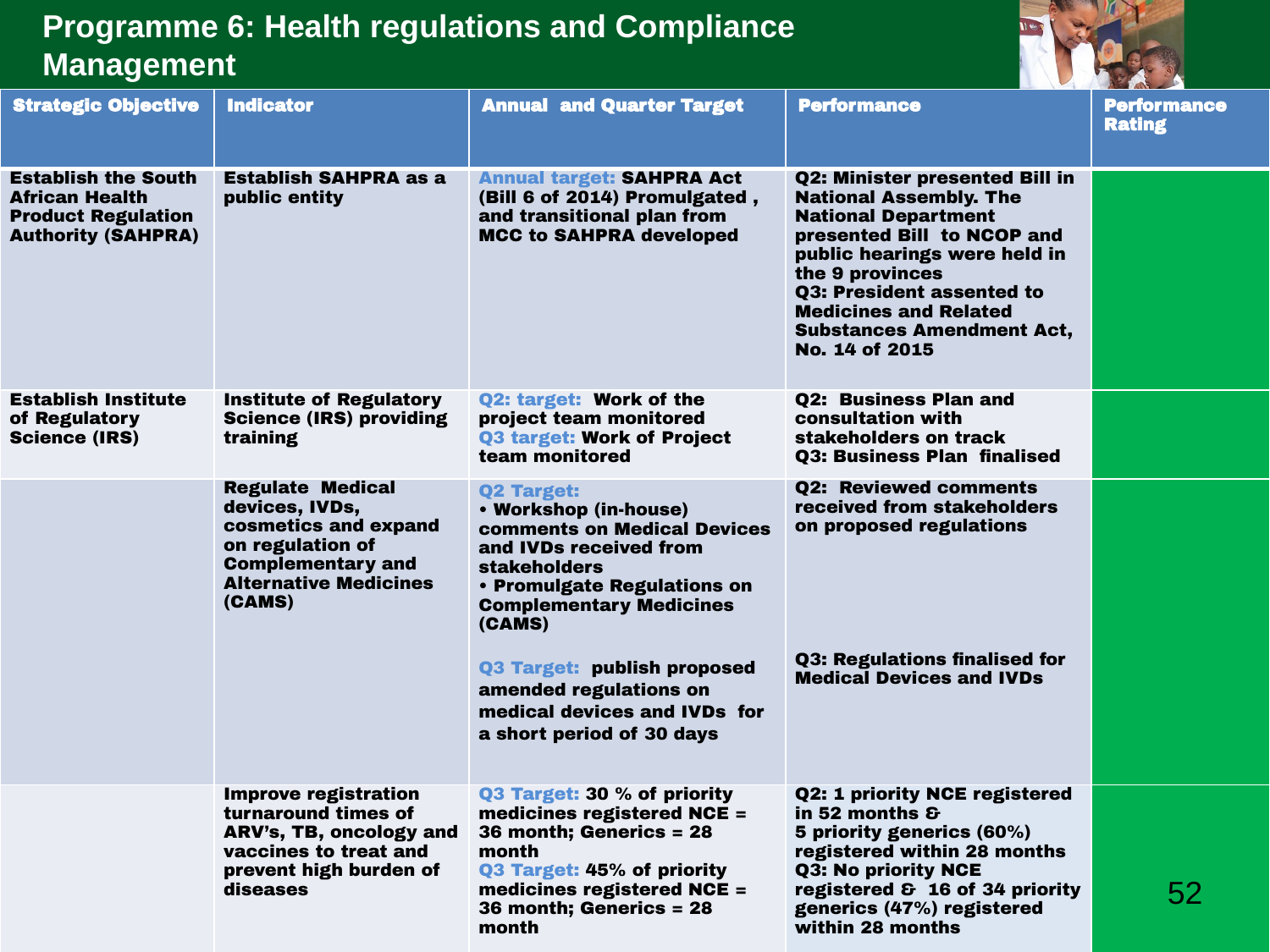

Programme 6: Health regulations and Compliance Management
| Strategic Objective | Indicator | Annual and Quarter Target | Performance | Performance Rating |
| --- | --- | --- | --- | --- |
| Establish the South African Health Product Regulation Authority (SAHPRA) | Establish SAHPRA as a public entity | Annual target: SAHPRA Act (Bill 6 of 2014) Promulgated , and transitional plan from MCC to SAHPRA developed | Q2: Minister presented Bill in National Assembly. The National Department presented Bill to NCOP and public hearings were held in the 9 provinces Q3: President assented to Medicines and Related Substances Amendment Act, No. 14 of 2015 |  |
| Establish Institute of Regulatory Science (IRS) | Institute of Regulatory Science (IRS) providing training | Q2: target: Work of the project team monitored Q3 target: Work of Project team monitored | Q2: Business Plan and consultation with stakeholders on track Q3: Business Plan finalised |  |
|  | Regulate Medical devices, IVDs, cosmetics and expand on regulation of Complementary and Alternative Medicines (CAMS) | Q2 Target: • Workshop (in-house) comments on Medical Devices and IVDs received from stakeholders • Promulgate Regulations on Complementary Medicines (CAMS) Q3 Target: publish proposed amended regulations on medical devices and IVDs for a short period of 30 days | Q2: Reviewed comments received from stakeholders on proposed regulations Q3: Regulations finalised for Medical Devices and IVDs |  |
|  | Improve registration turnaround times of ARV’s, TB, oncology and vaccines to treat and prevent high burden of diseases | Q3 Target: 30 % of priority medicines registered NCE = 36 month; Generics = 28 month Q3 Target: 45% of priority medicines registered NCE = 36 month; Generics = 28 month | Q2: 1 priority NCE registered in 52 months & 5 priority generics (60%) registered within 28 months Q3: No priority NCE registered & 16 of 34 priority generics (47%) registered within 28 months |  |

52